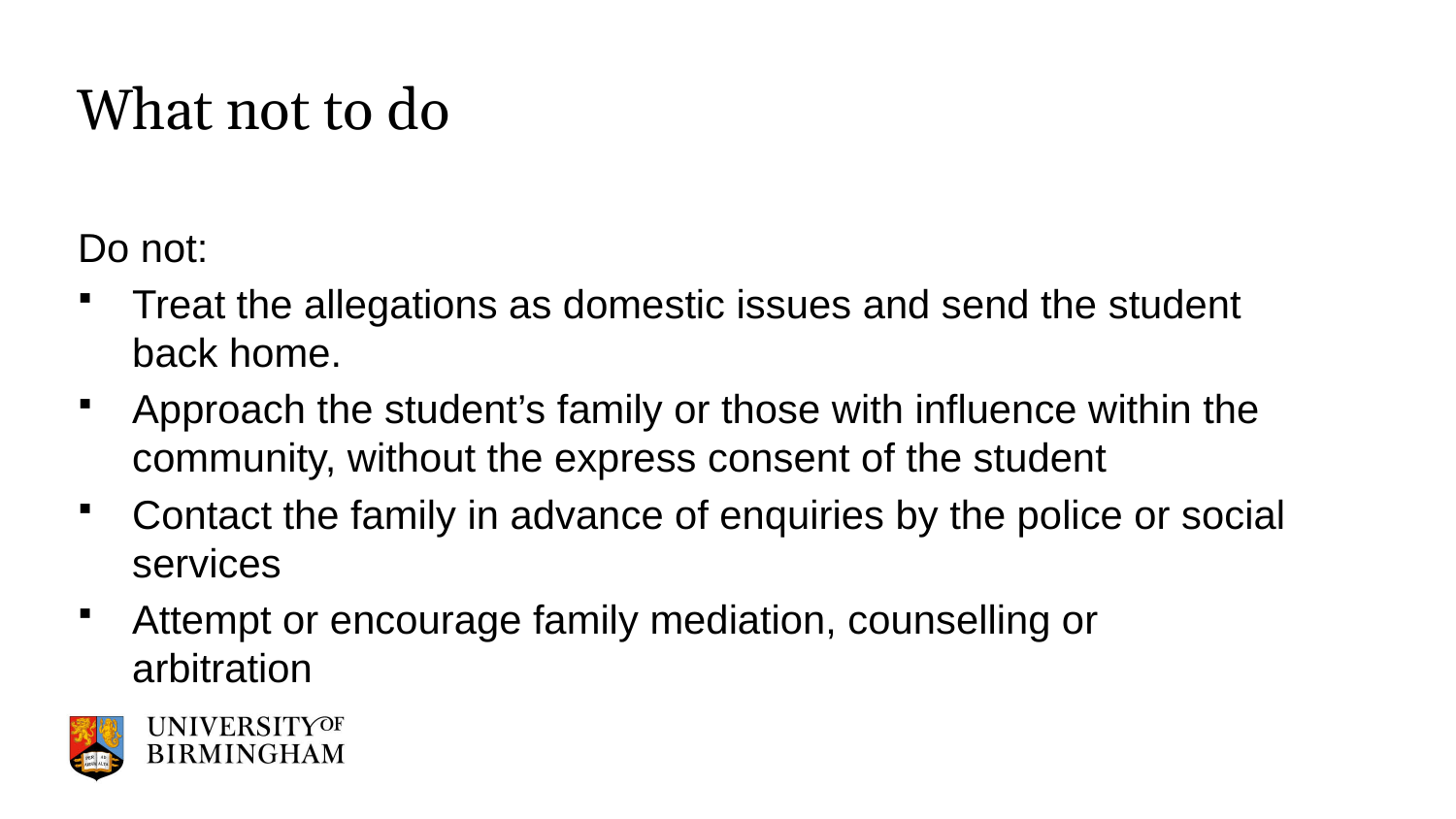

# What not to do
Do not:
Treat the allegations as domestic issues and send the student back home.
Approach the student’s family or those with influence within the community, without the express consent of the student
Contact the family in advance of enquiries by the police or social services
Attempt or encourage family mediation, counselling or arbitration